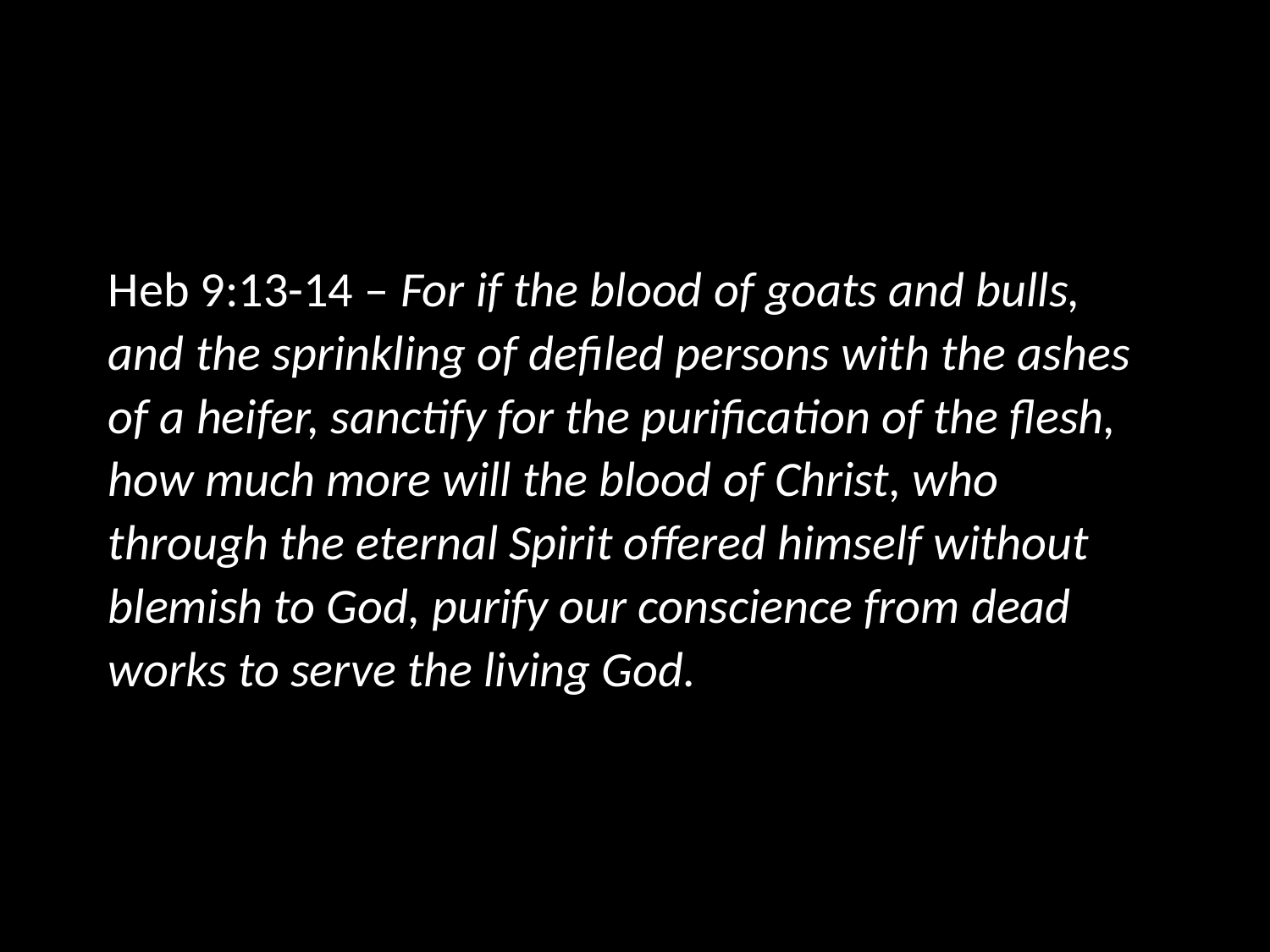

Heb 9:13-14 – For if the blood of goats and bulls, and the sprinkling of defiled persons with the ashes of a heifer, sanctify for the purification of the flesh, how much more will the blood of Christ, who through the eternal Spirit offered himself without blemish to God, purify our conscience from dead works to serve the living God.